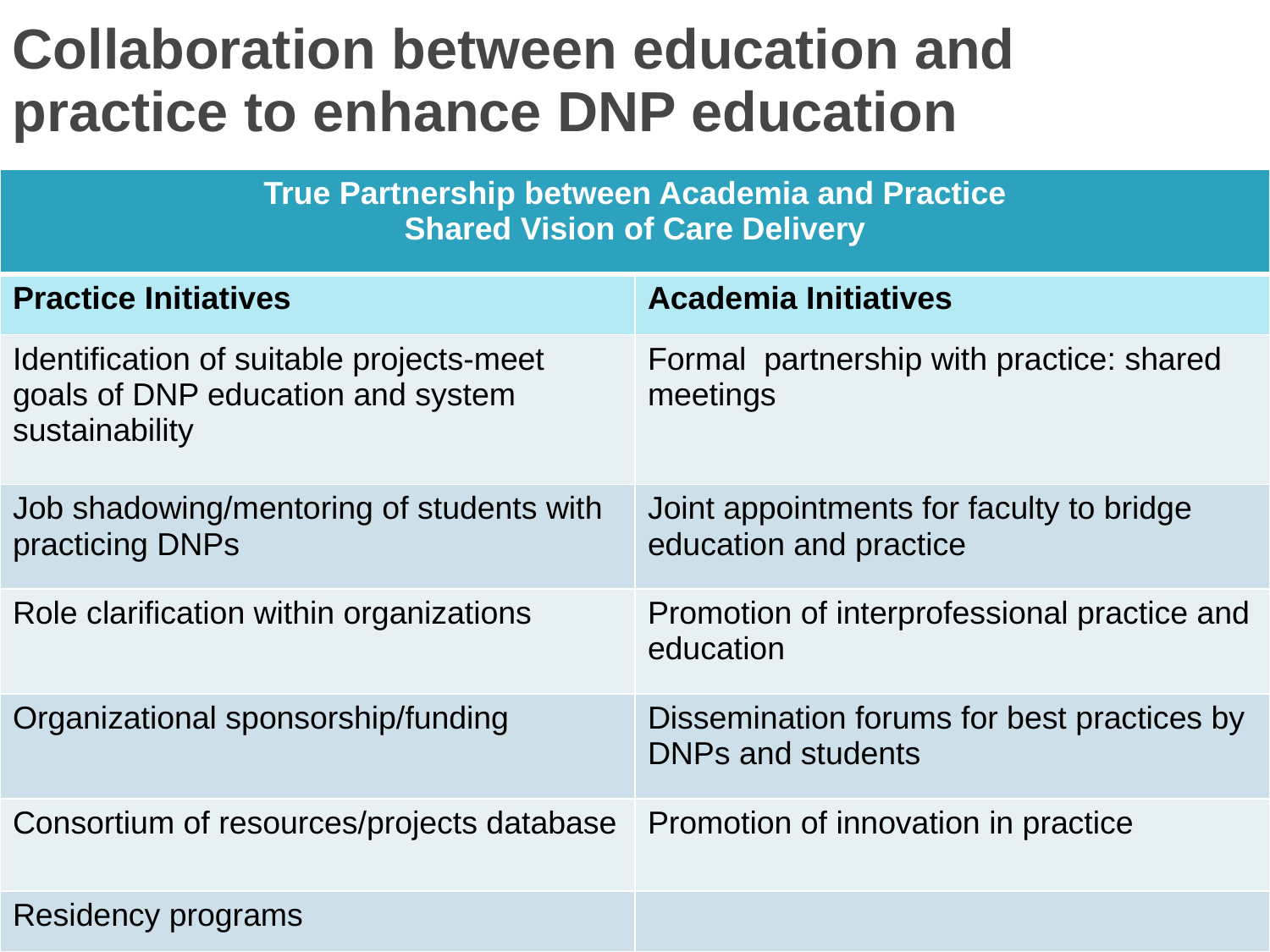

# Collaboration between education and practice to enhance DNP education
| True Partnership between Academia and Practice Shared Vision of Care Delivery |  |
| --- | --- |
| Practice Initiatives | Academia Initiatives |
| Identification of suitable projects-meet goals of DNP education and system sustainability | Formal partnership with practice: shared meetings |
| Job shadowing/mentoring of students with practicing DNPs | Joint appointments for faculty to bridge education and practice |
| Role clarification within organizations | Promotion of interprofessional practice and education |
| Organizational sponsorship/funding | Dissemination forums for best practices by DNPs and students |
| Consortium of resources/projects database | Promotion of innovation in practice |
| Residency programs |  |